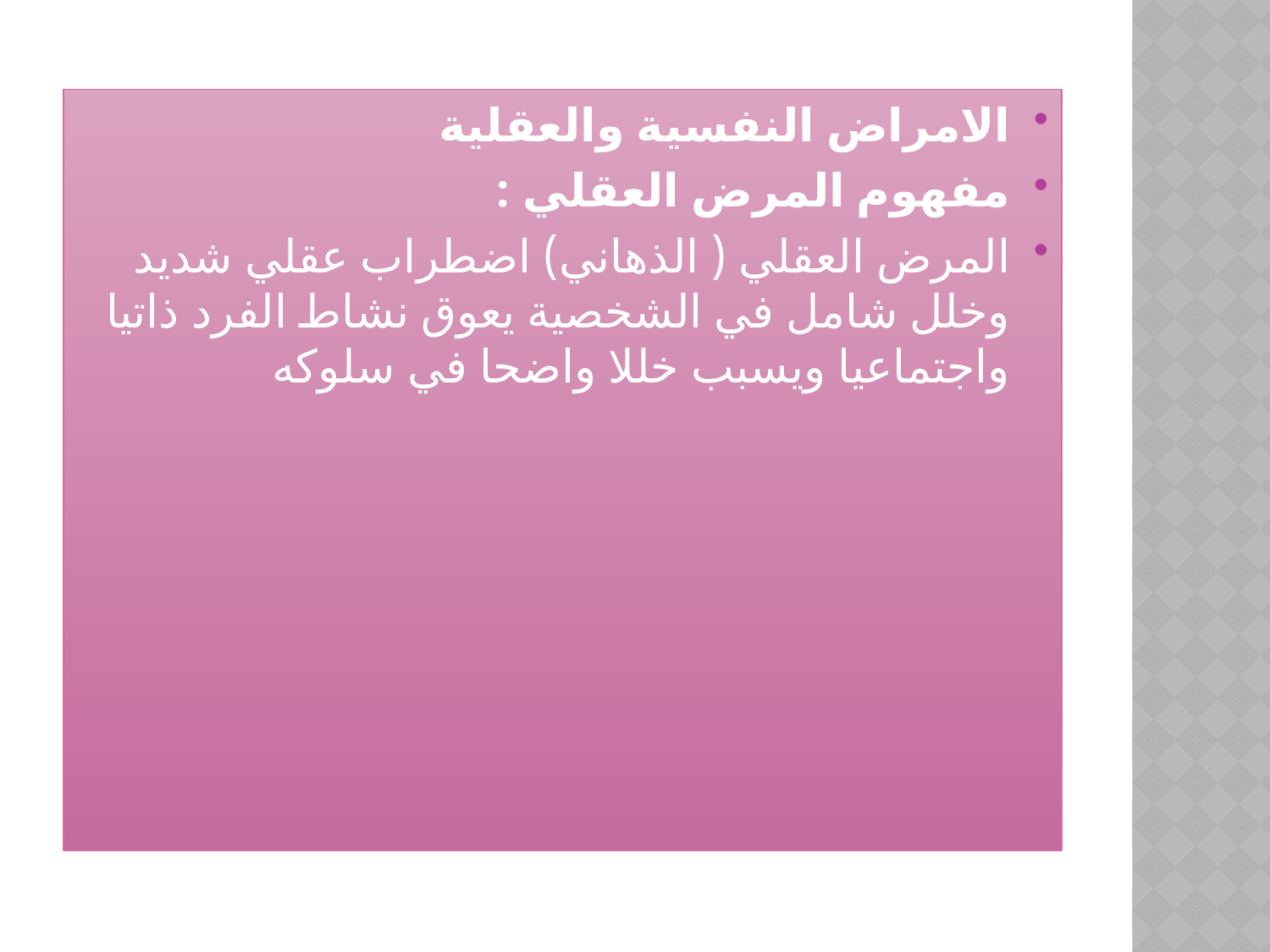

الامراض النفسية والعقلية
مفهوم المرض العقلي :
المرض العقلي ( الذهاني) اضطراب عقلي شديد وخلل شامل في الشخصية يعوق نشاط الفرد ذاتيا واجتماعيا ويسبب خللا واضحا في سلوكه